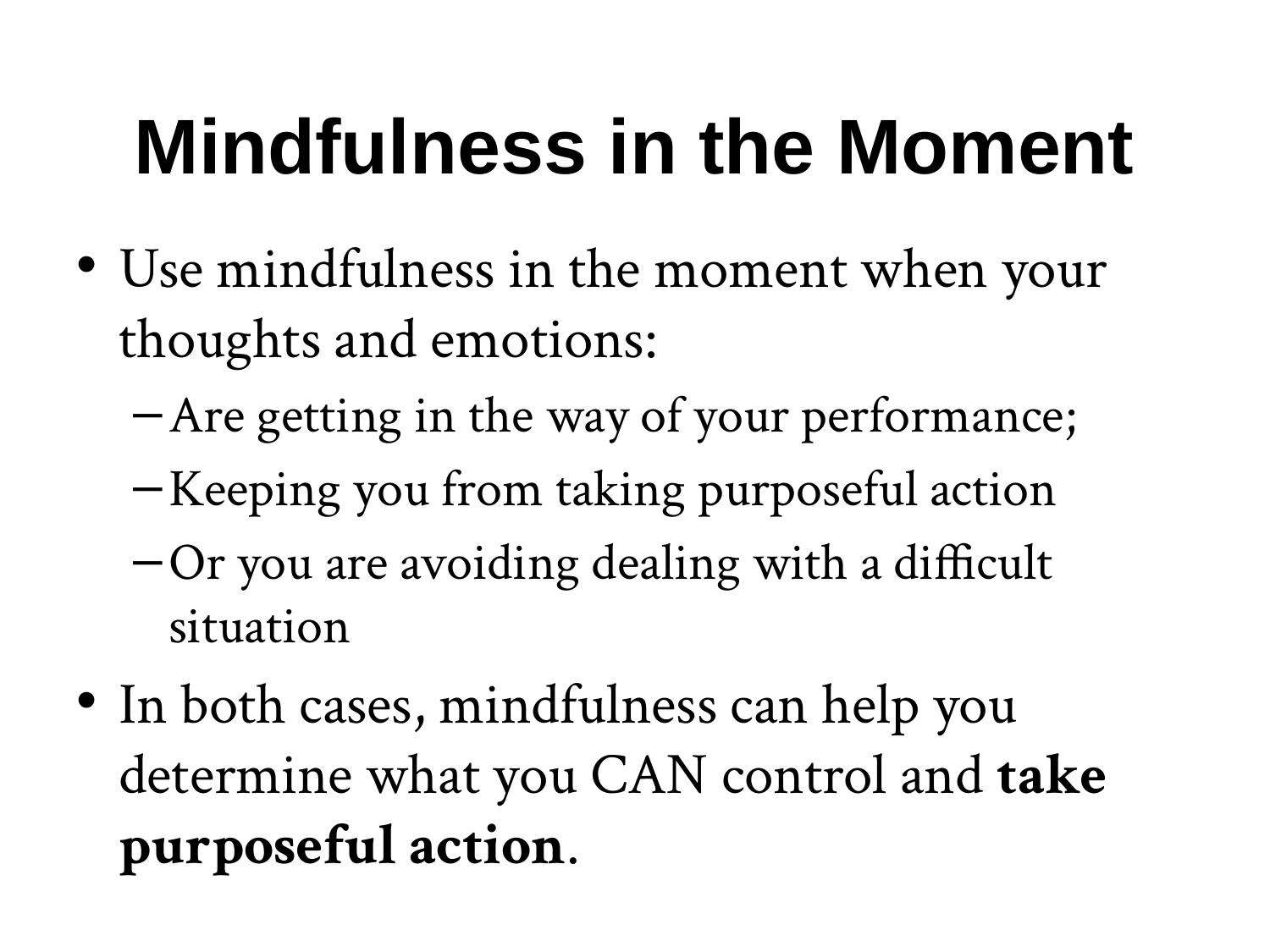

# Mindfulness in the Moment
Use mindfulness in the moment when your thoughts and emotions:
Are getting in the way of your performance;
Keeping you from taking purposeful action
Or you are avoiding dealing with a difficult situation
In both cases, mindfulness can help you determine what you CAN control and take purposeful action.